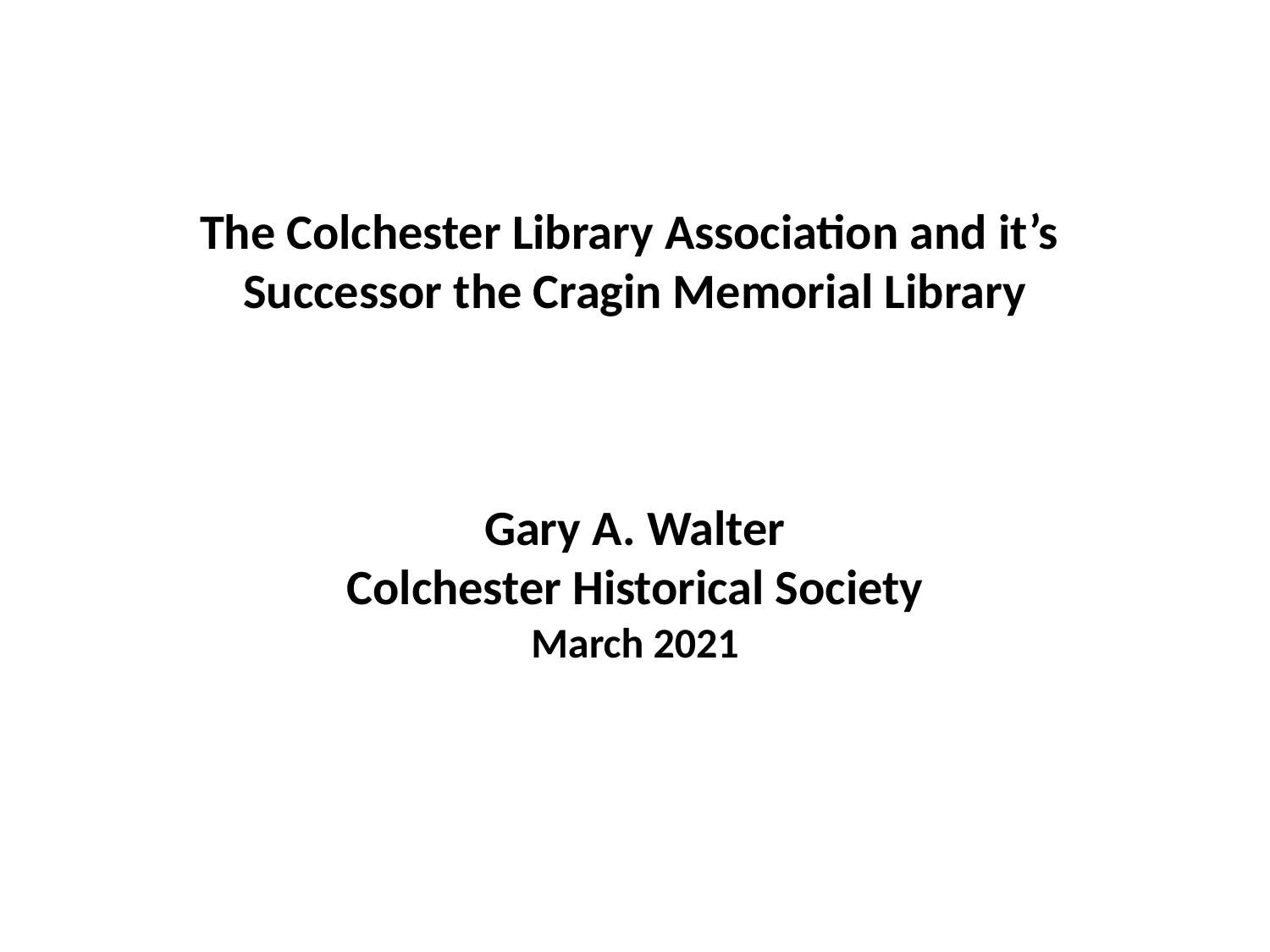

# The Colchester Library Association and it’s  Successor the Cragin Memorial Library Gary A. Walter Colchester Historical Society

March 2021